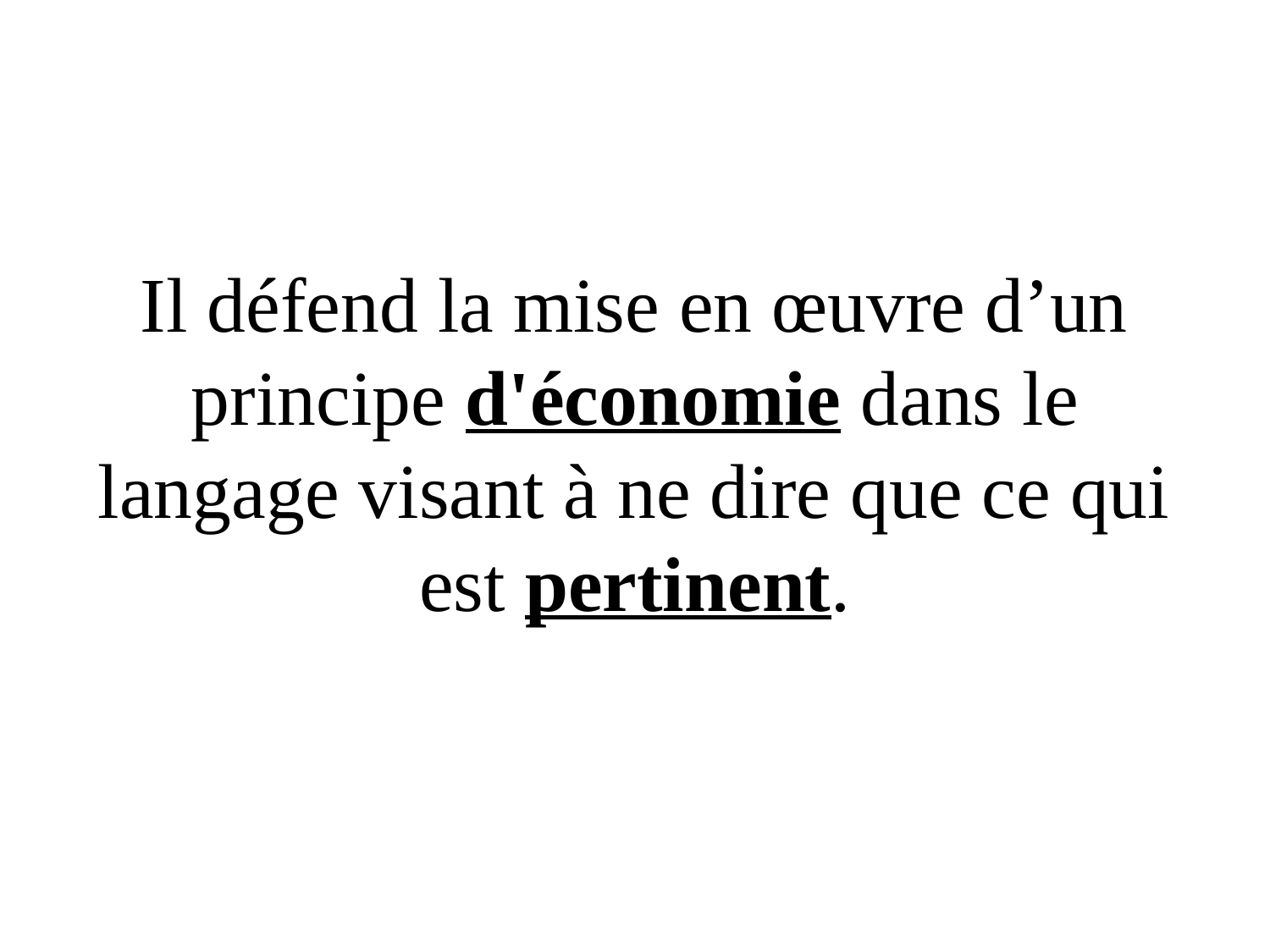

# Il défend la mise en œuvre d’un principe d'économie dans le langage visant à ne dire que ce qui est pertinent.